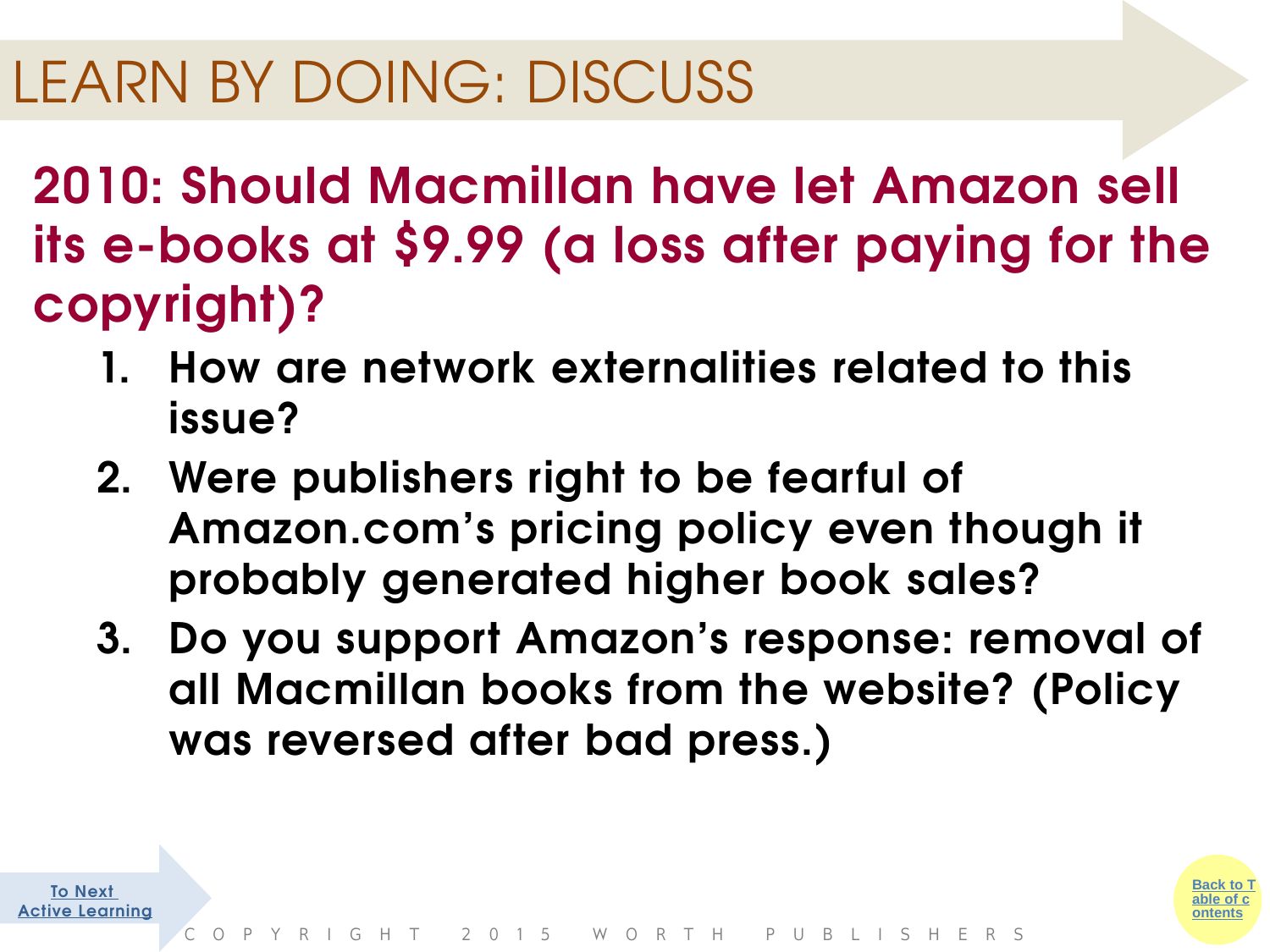

#
2010: Should Macmillan have let Amazon sell its e-books at $9.99 (a loss after paying for the copyright)?
How are network externalities related to this issue?
Were publishers right to be fearful of Amazon.com’s pricing policy even though it probably generated higher book sales?
Do you support Amazon’s response: removal of all Macmillan books from the website? (Policy was reversed after bad press.)
To Next
Active Learning
Copyright 2015 Worth Publishers